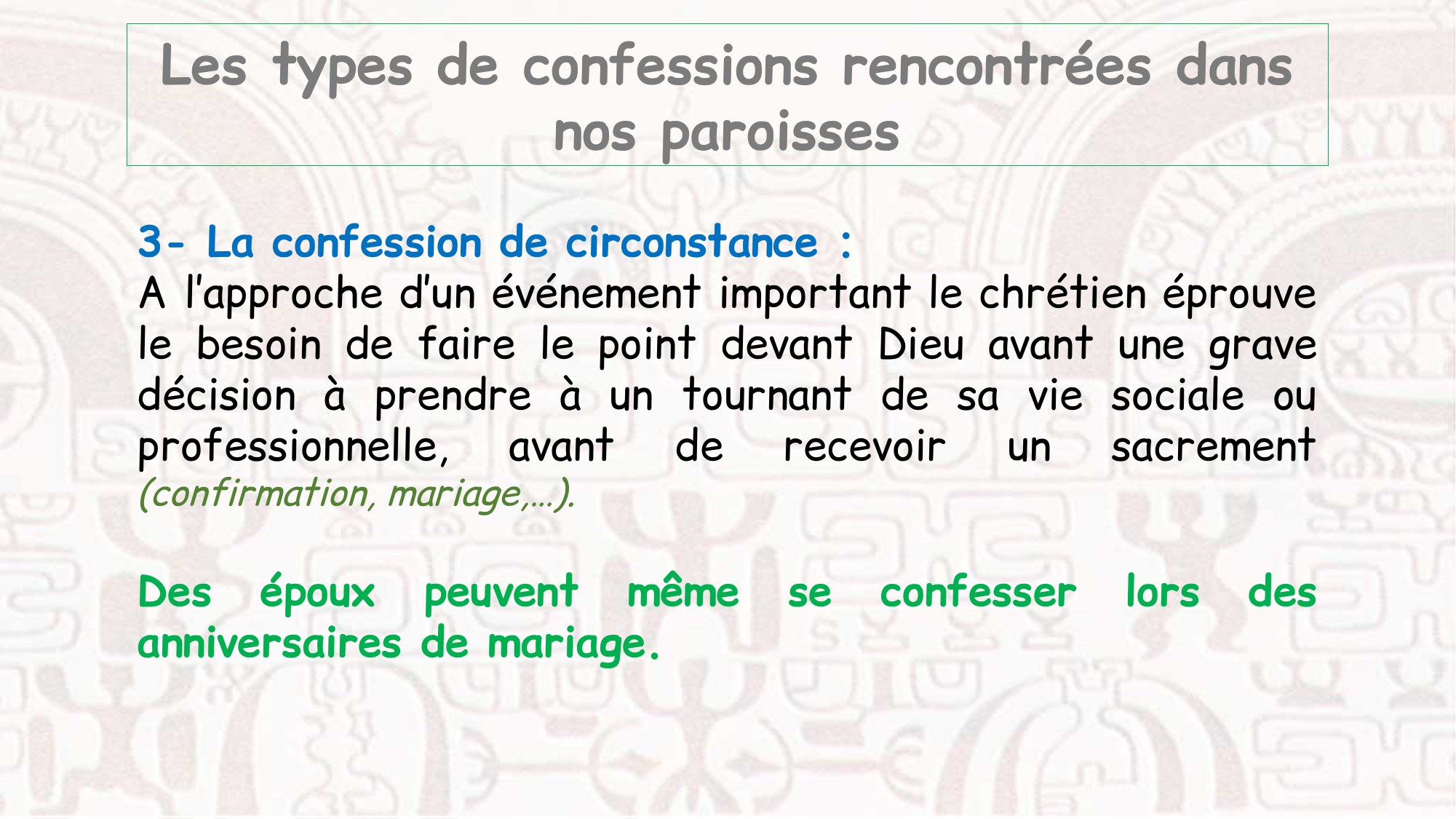

Les types de confessions rencontrées dans nos paroisses
3- La confession de circonstance :
A l’approche d’un événement important le chrétien éprouve le besoin de faire le point devant Dieu avant une grave décision à prendre à un tournant de sa vie sociale ou professionnelle, avant de recevoir un sacrement (confirmation, mariage,…).

Des époux peuvent même se confesser lors des anniversaires de mariage.